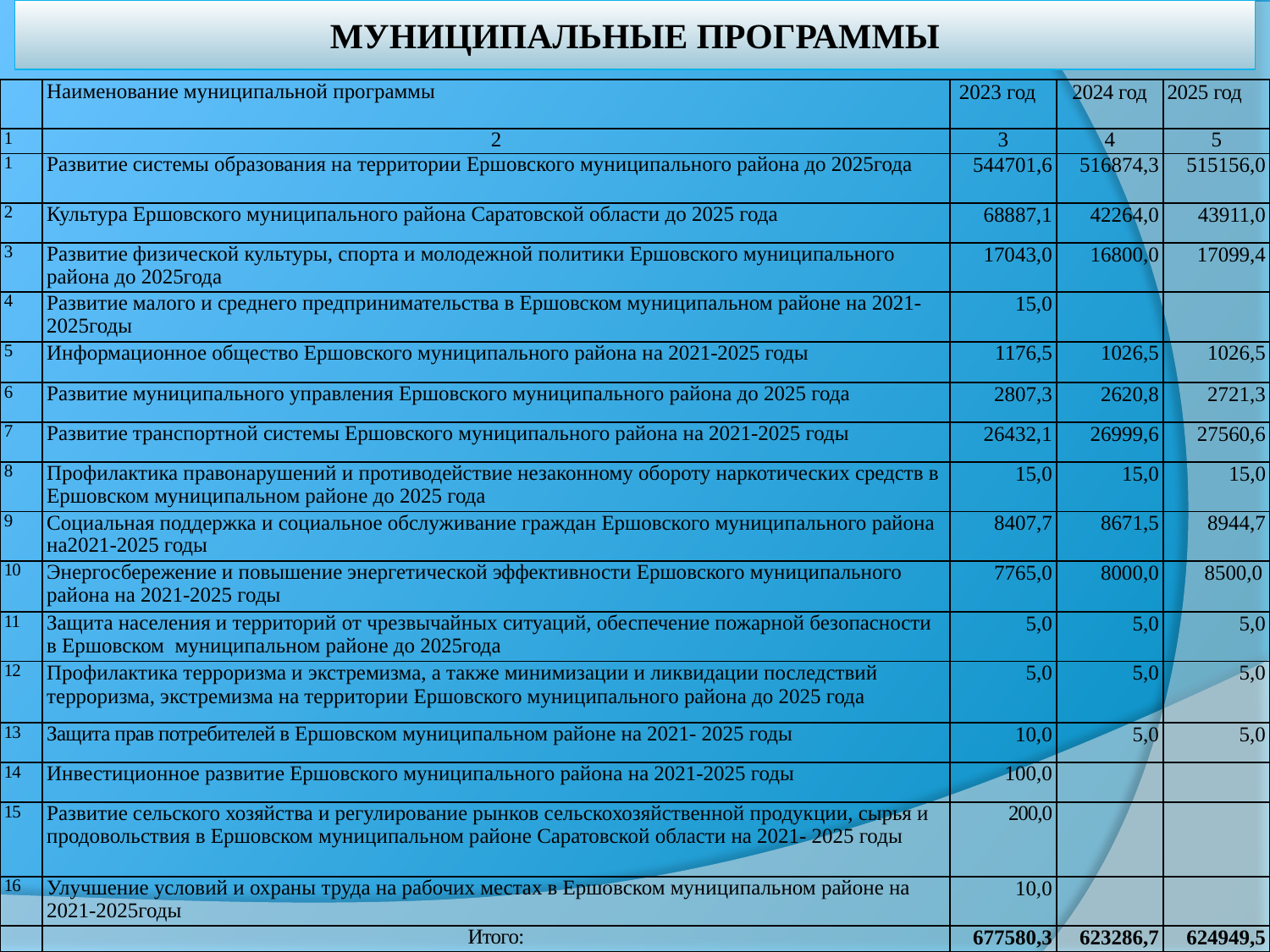

# МУНИЦИПАЛЬНЫЕ ПРОГРАММЫ
|  | Наименование муниципальной программы | 2023 год | 2024 год | 2025 год |
| --- | --- | --- | --- | --- |
| 1 | 2 | 3 | 4 | 5 |
| 1 | Развитие системы образования на территории Ершовского муниципального района до 2025года | 544701,6 | 516874,3 | 515156,0 |
| 2 | Культура Ершовского муниципального района Саратовской области до 2025 года | 68887,1 | 42264,0 | 43911,0 |
| 3 | Развитие физической культуры, спорта и молодежной политики Ершовского муниципального района до 2025года | 17043,0 | 16800,0 | 17099,4 |
| 4 | Развитие малого и среднего предпринимательства в Ершовском муниципальном районе на 2021-2025годы | 15,0 |  |  |
| 5 | Информационное общество Ершовского муниципального района на 2021-2025 годы | 1176,5 | 1026,5 | 1026,5 |
| 6 | Развитие муниципального управления Ершовского муниципального района до 2025 года | 2807,3 | 2620,8 | 2721,3 |
| 7 | Развитие транспортной системы Ершовского муниципального района на 2021-2025 годы | 26432,1 | 26999,6 | 27560,6 |
| 8 | Профилактика правонарушений и противодействие незаконному обороту наркотических средств в Ершовском муниципальном районе до 2025 года | 15,0 | 15,0 | 15,0 |
| 9 | Социальная поддержка и социальное обслуживание граждан Ершовского муниципального района на2021-2025 годы | 8407,7 | 8671,5 | 8944,7 |
| 10 | Энергосбережение и повышение энергетической эффективности Ершовского муниципального района на 2021-2025 годы | 7765,0 | 8000,0 | 8500,0 |
| 11 | Защита населения и территорий от чрезвычайных ситуаций, обеспечение пожарной безопасности в Ершовском муниципальном районе до 2025года | 5,0 | 5,0 | 5,0 |
| 12 | Профилактика терроризма и экстремизма, а также минимизации и ликвидации последствий терроризма, экстремизма на территории Ершовского муниципального района до 2025 года | 5,0 | 5,0 | 5,0 |
| 13 | Защита прав потребителей в Ершовском муниципальном районе на 2021- 2025 годы | 10,0 | 5,0 | 5,0 |
| 14 | Инвестиционное развитие Ершовского муниципального района на 2021-2025 годы | 100,0 |  |  |
| 15 | Развитие сельского хозяйства и регулирование рынков сельскохозяйственной продукции, сырья и продовольствия в Ершовском муниципальном районе Саратовской области на 2021- 2025 годы | 200,0 |  |  |
| 16 | Улучшение условий и охраны труда на рабочих местах в Ершовском муниципальном районе на 2021-2025годы | 10,0 |  |  |
|  | Итого: | 677580,3 | 623286,7 | 624949,5 |